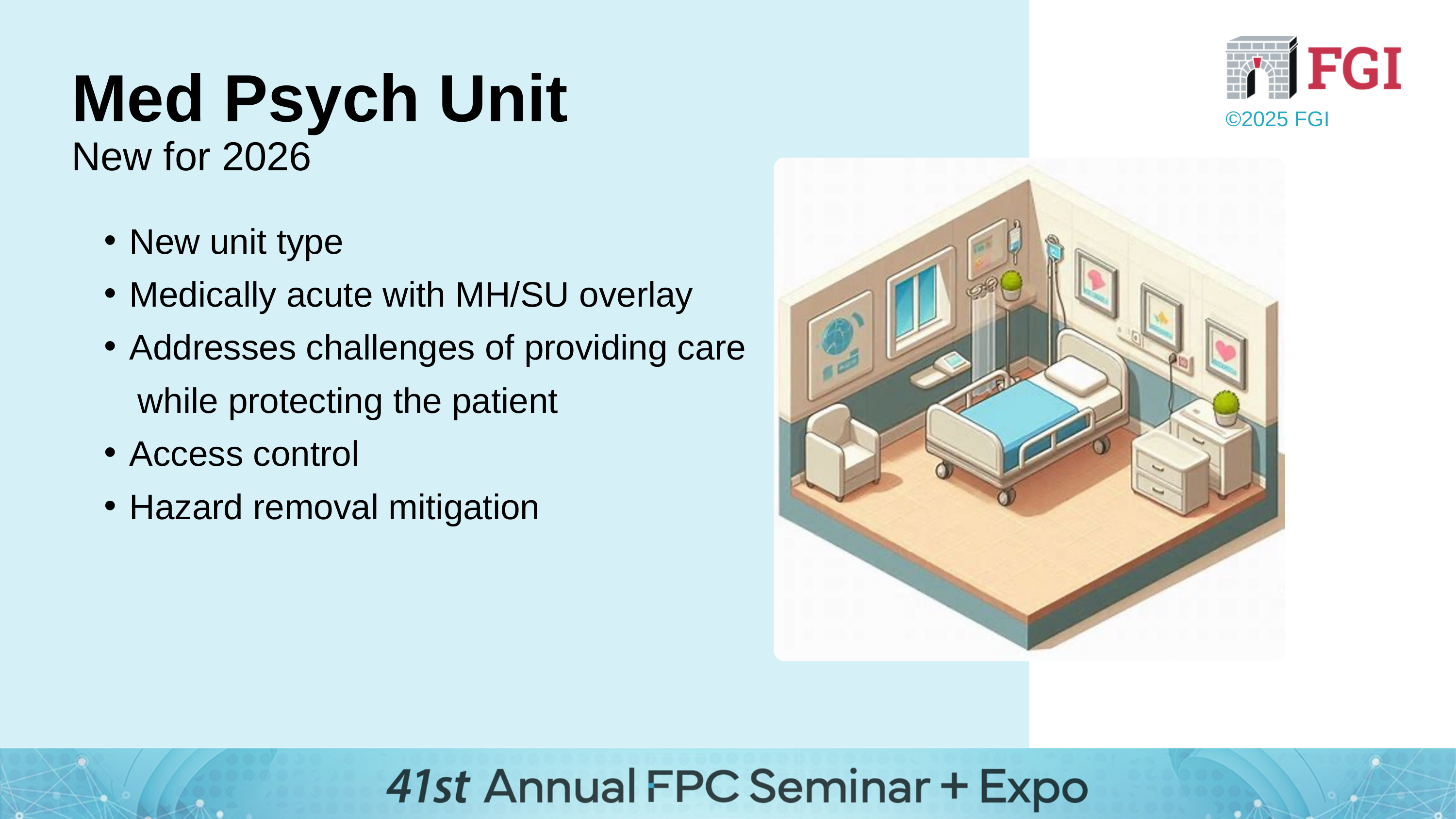

Med Psych Unit
New for 2026
©2025 FGI

New unit type
Medically acute with MH/SU overlay
Addresses challenges of providing care
      while protecting the patient
Access control
Hazard removal mitigation